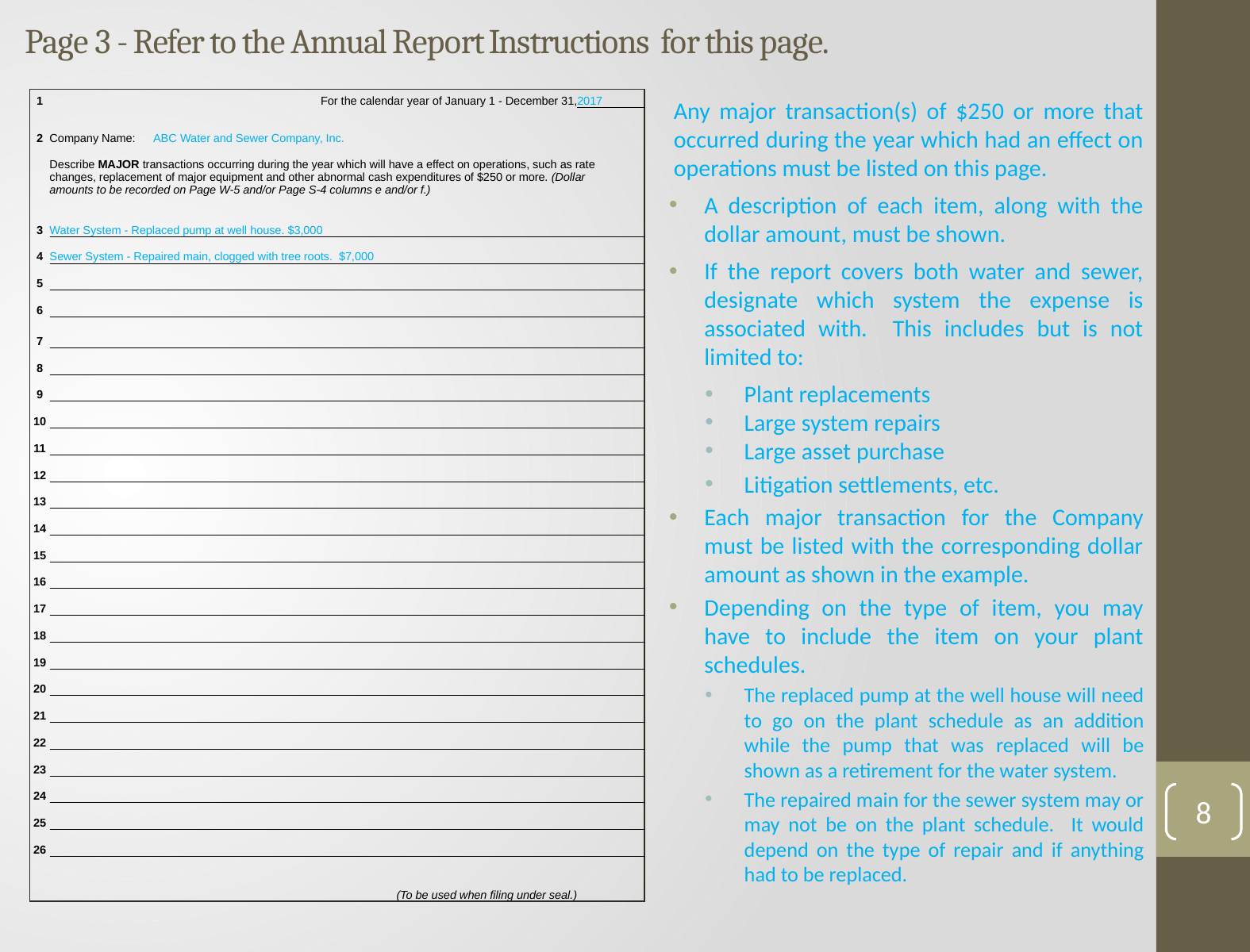

# Page 3 - Refer to the Annual Report Instructions  for this page.
| 1 | For the calendar year of January 1 - December 31, |  | 2017 |
| --- | --- | --- | --- |
|  | Company Name: | ABC Water and Sewer Company, Inc. |  |
| 2 |  |  |  |
|  | Describe MAJOR transactions occurring during the year which will have a effect on operations, such as rate changes, replacement of major equipment and other abnormal cash expenditures of $250 or more. (Dollar amounts to be recorded on Page W-5 and/or Page S-4 columns e and/or f.) |  |  |
| 3 | Water System - Replaced pump at well house. $3,000 |  |  |
| 4 | Sewer System - Repaired main, clogged with tree roots. $7,000 |  |  |
| 5 |  |  |  |
| 6 |  |  |  |
| 7 |  |  |  |
| 8 |  |  |  |
| 9 |  |  |  |
| 10 |  |  |  |
| 11 |  |  |  |
| 12 |  |  |  |
| 13 |  |  |  |
| 14 |  |  |  |
| 15 |  |  |  |
| 16 |  |  |  |
| 17 |  |  |  |
| 18 |  |  |  |
| 19 |  |  |  |
| 20 |  |  |  |
| 21 |  |  |  |
| 22 |  |  |  |
| 23 |  |  |  |
| 24 |  |  |  |
| 25 |  |  |  |
| 26 |  |  |  |
|  |  |  |  |
|  |  | (To be used when filing under seal.) |  |
Any major transaction(s) of $250 or more that occurred during the year which had an effect on operations must be listed on this page.
A description of each item, along with the dollar amount, must be shown.
If the report covers both water and sewer, designate which system the expense is associated with.  This includes but is not limited to:
Plant replacements
Large system repairs
Large asset purchase
Litigation settlements, etc.
Each major transaction for the Company must be listed with the corresponding dollar amount as shown in the example.
Depending on the type of item, you may have to include the item on your plant schedules.
The replaced pump at the well house will need to go on the plant schedule as an addition while the pump that was replaced will be shown as a retirement for the water system.
The repaired main for the sewer system may or may not be on the plant schedule.  It would depend on the type of repair and if anything had to be replaced.

8